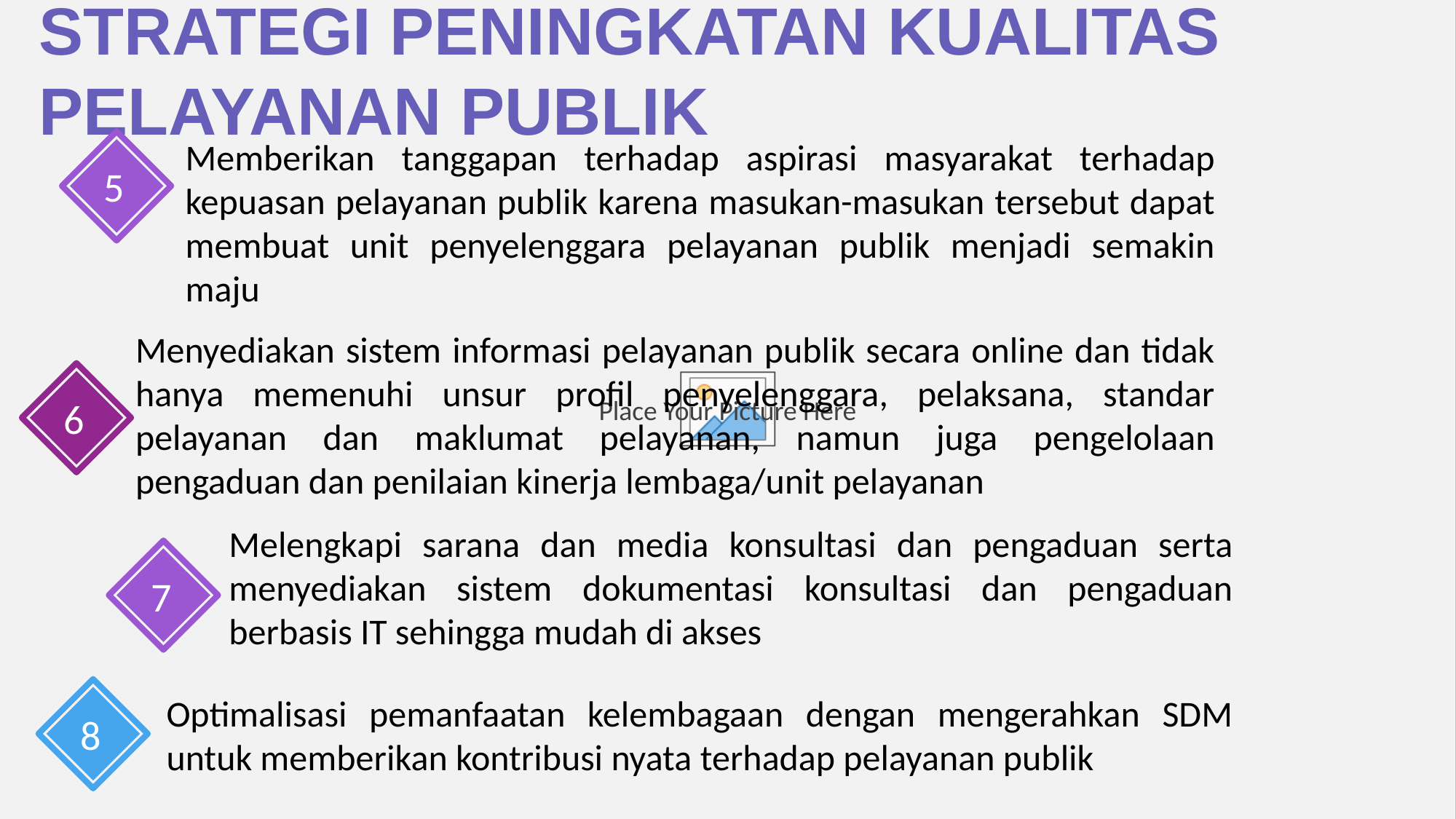

STRATEGI PENINGKATAN KUALITAS PELAYANAN PUBLIK
Memberikan tanggapan terhadap aspirasi masyarakat terhadap kepuasan pelayanan publik karena masukan-masukan tersebut dapat membuat unit penyelenggara pelayanan publik menjadi semakin maju

5
Menyediakan sistem informasi pelayanan publik secara online dan tidak hanya memenuhi unsur profil penyelenggara, pelaksana, standar pelayanan dan maklumat pelayanan, namun juga pengelolaan pengaduan dan penilaian kinerja lembaga/unit pelayanan

6
Melengkapi sarana dan media konsultasi dan pengaduan serta menyediakan sistem dokumentasi konsultasi dan pengaduan berbasis IT sehingga mudah di akses

7

8
Optimalisasi pemanfaatan kelembagaan dengan mengerahkan SDM untuk memberikan kontribusi nyata terhadap pelayanan publik